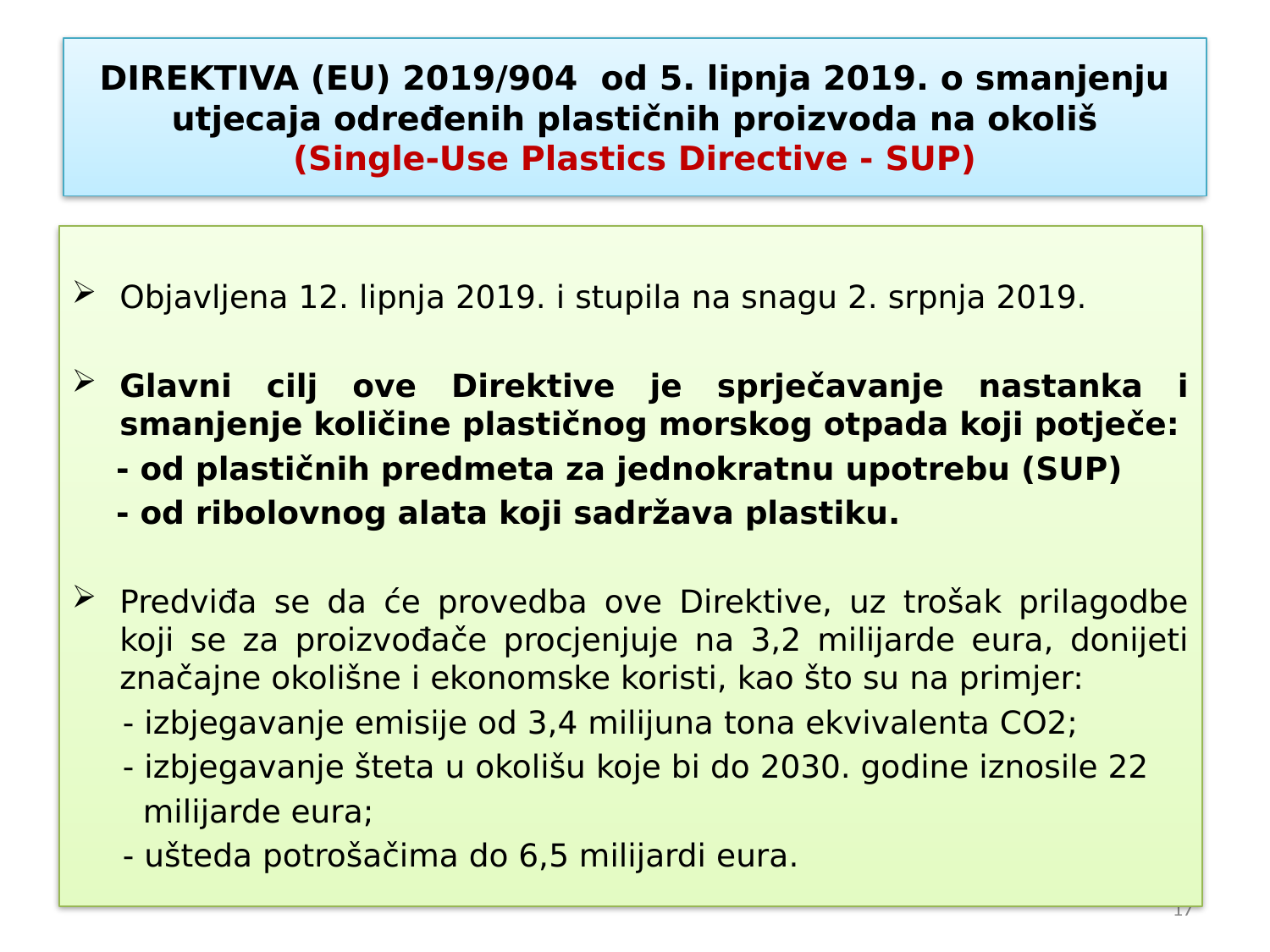

# DIREKTIVA (EU) 2019/904  od 5. lipnja 2019. o smanjenju utjecaja određenih plastičnih proizvoda na okoliš (Single-Use Plastics Directive - SUP)

Objavljena 12. lipnja 2019. i stupila na snagu 2. srpnja 2019.

Glavni cilj ove Direktive je sprječavanje nastanka i smanjenje količine plastičnog morskog otpada koji potječe:
    - od plastičnih predmeta za jednokratnu upotrebu (SUP)
    - od ribolovnog alata koji sadržava plastiku.

Predviđa se da će provedba ove Direktive, uz trošak prilagodbe koji se za proizvođače procjenjuje na 3,2 milijarde eura, donijeti značajne okolišne i ekonomske koristi, kao što su na primjer:
     - izbjegavanje emisije od 3,4 milijuna tona ekvivalenta CO2;
     - izbjegavanje šteta u okolišu koje bi do 2030. godine iznosile 22
       milijarde eura;
     - ušteda potrošačima do 6,5 milijardi eura.

17